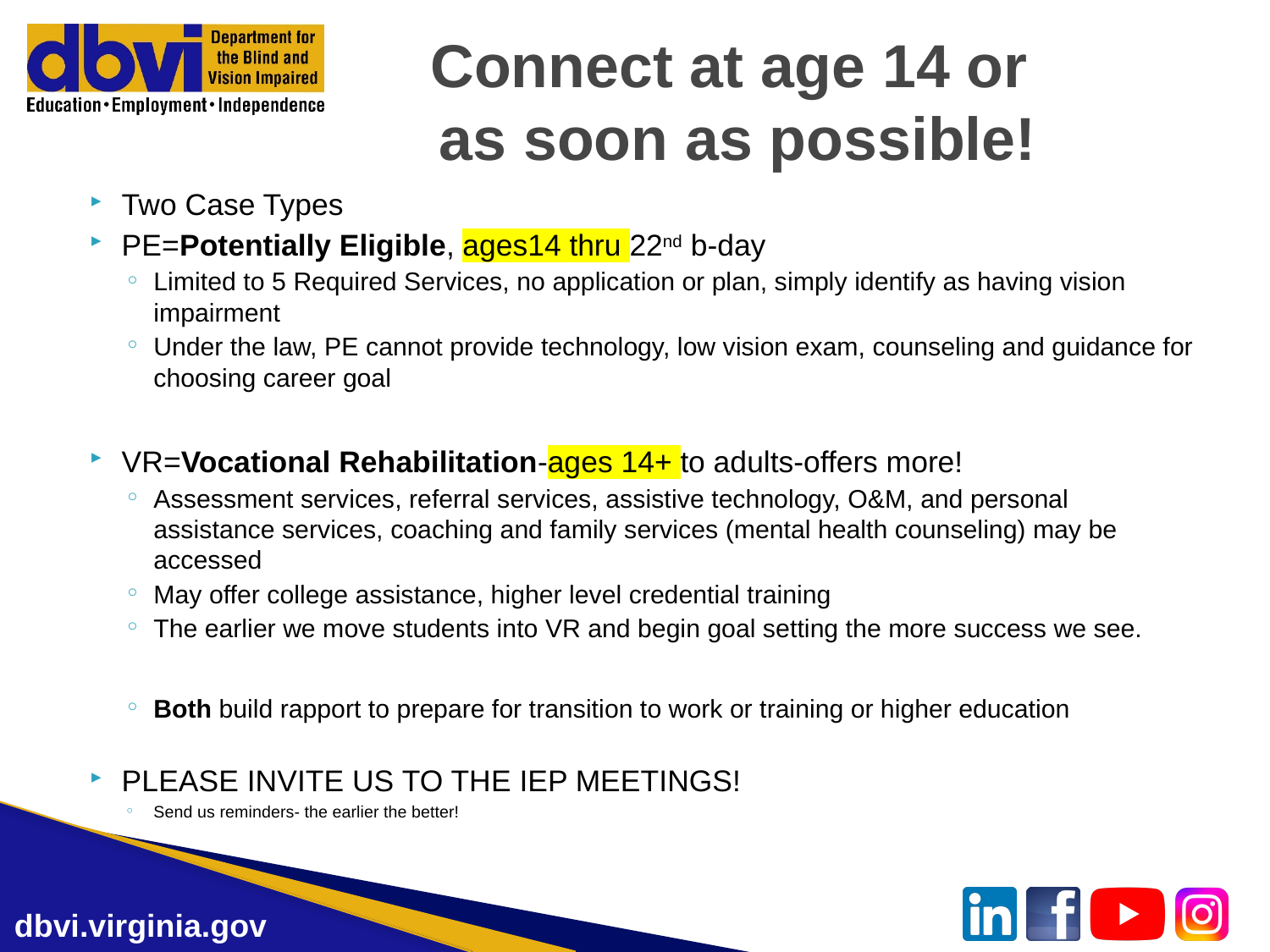

# Connect at age 14 or as soon as possible!
Two Case Types
PE=Potentially Eligible, ages14 thru 22nd b-day
Limited to 5 Required Services, no application or plan, simply identify as having vision impairment
Under the law, PE cannot provide technology, low vision exam, counseling and guidance for choosing career goal

VR=Vocational Rehabilitation-ages 14+ to adults-offers more!
Assessment services, referral services, assistive technology, O&M, and personal assistance services, coaching and family services (mental health counseling) may be accessed
May offer college assistance, higher level credential training
The earlier we move students into VR and begin goal setting the more success we see.

Both build rapport to prepare for transition to work or training or higher education

PLEASE INVITE US TO THE IEP MEETINGS!
Send us reminders- the earlier the better!